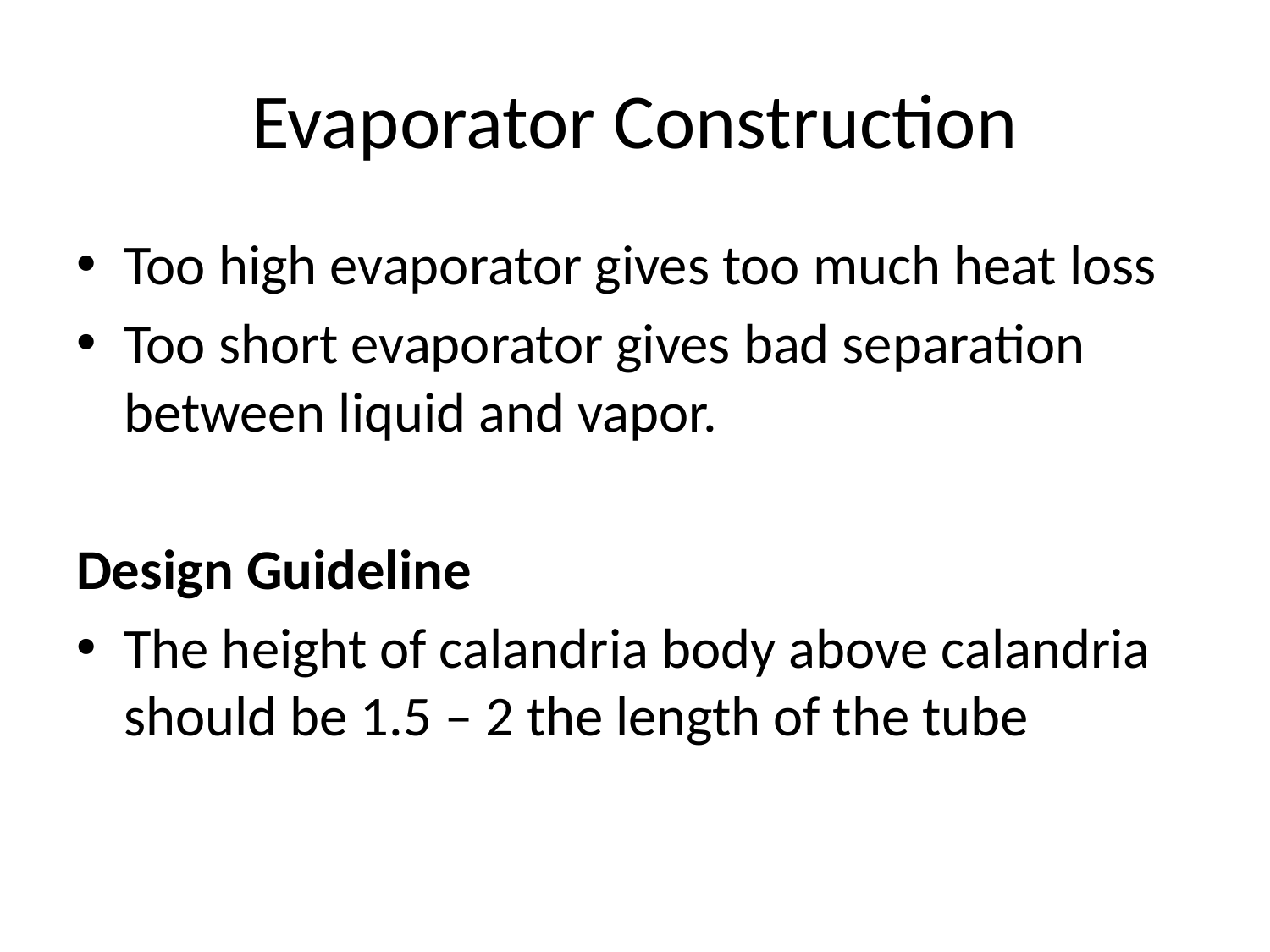

# Evaporator Construction
Too high evaporator gives too much heat loss
Too short evaporator gives bad separation between liquid and vapor.

Design Guideline
The height of calandria body above calandria should be 1.5 – 2 the length of the tube